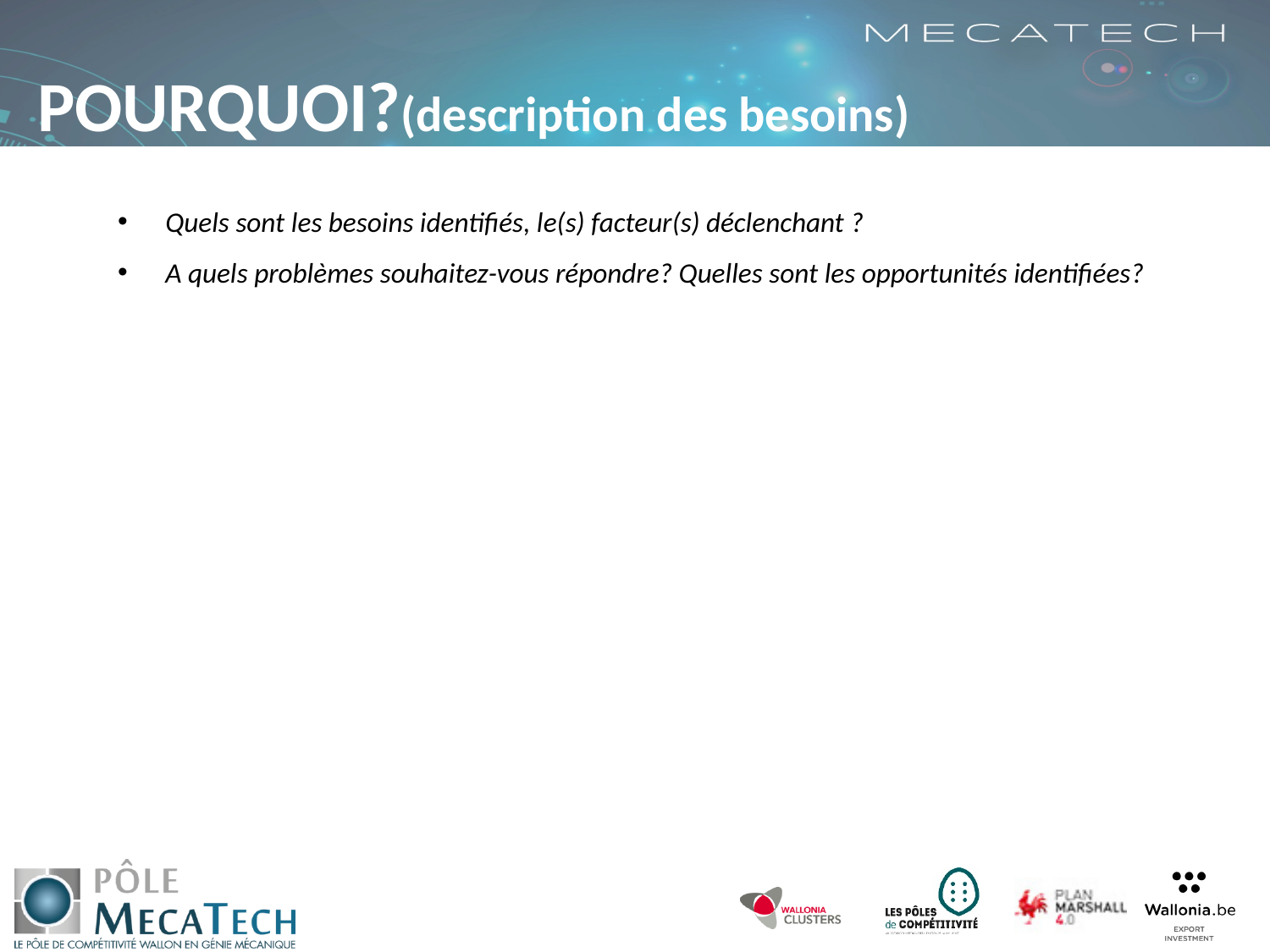

# POURQUOI?(description des besoins)
Quels sont les besoins identifiés, le(s) facteur(s) déclenchant ?
A quels problèmes souhaitez-vous répondre? Quelles sont les opportunités identifiées?